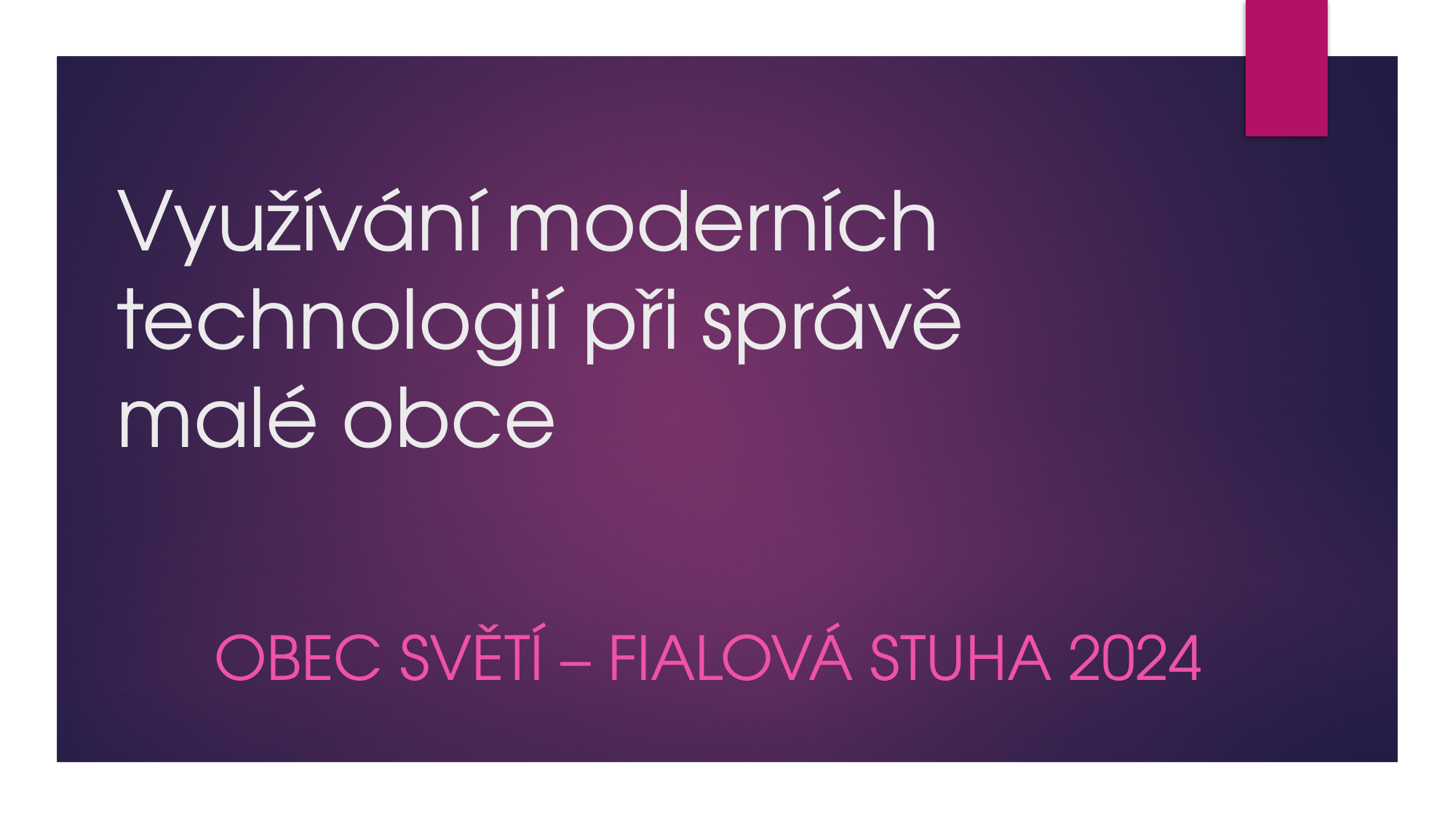

# Využívání moderních technologií při správě malé obce
Obec Světí – fialová stuha 2024